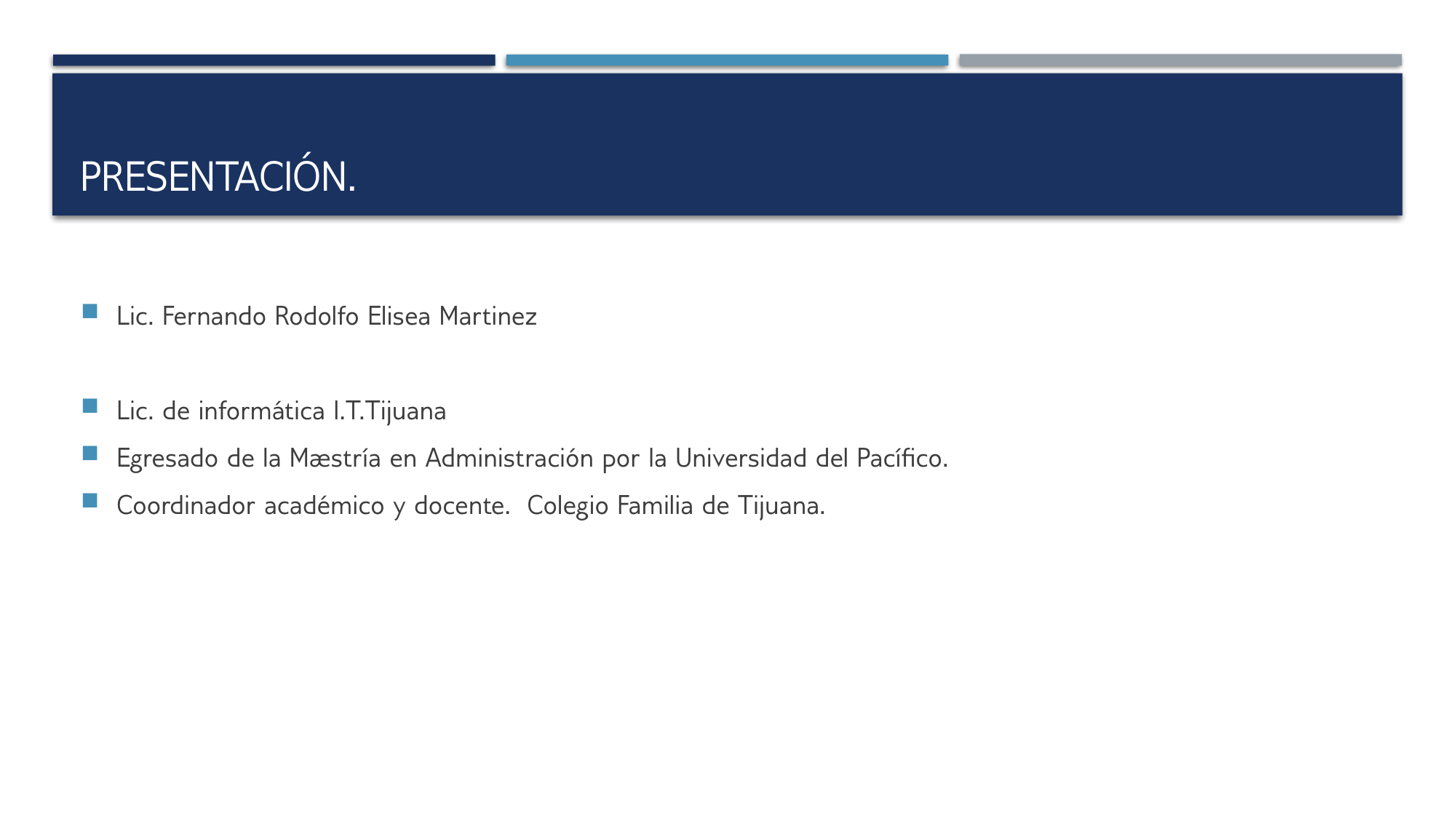

# Presentación.
Lic. Fernando Rodolfo Elisea Martinez

Lic. de informática I.T.Tijuana
Egresado de la Maestría en Administración por la Universidad del Pacífico.
Coordinador académico y docente.  Colegio Familia de Tijuana.